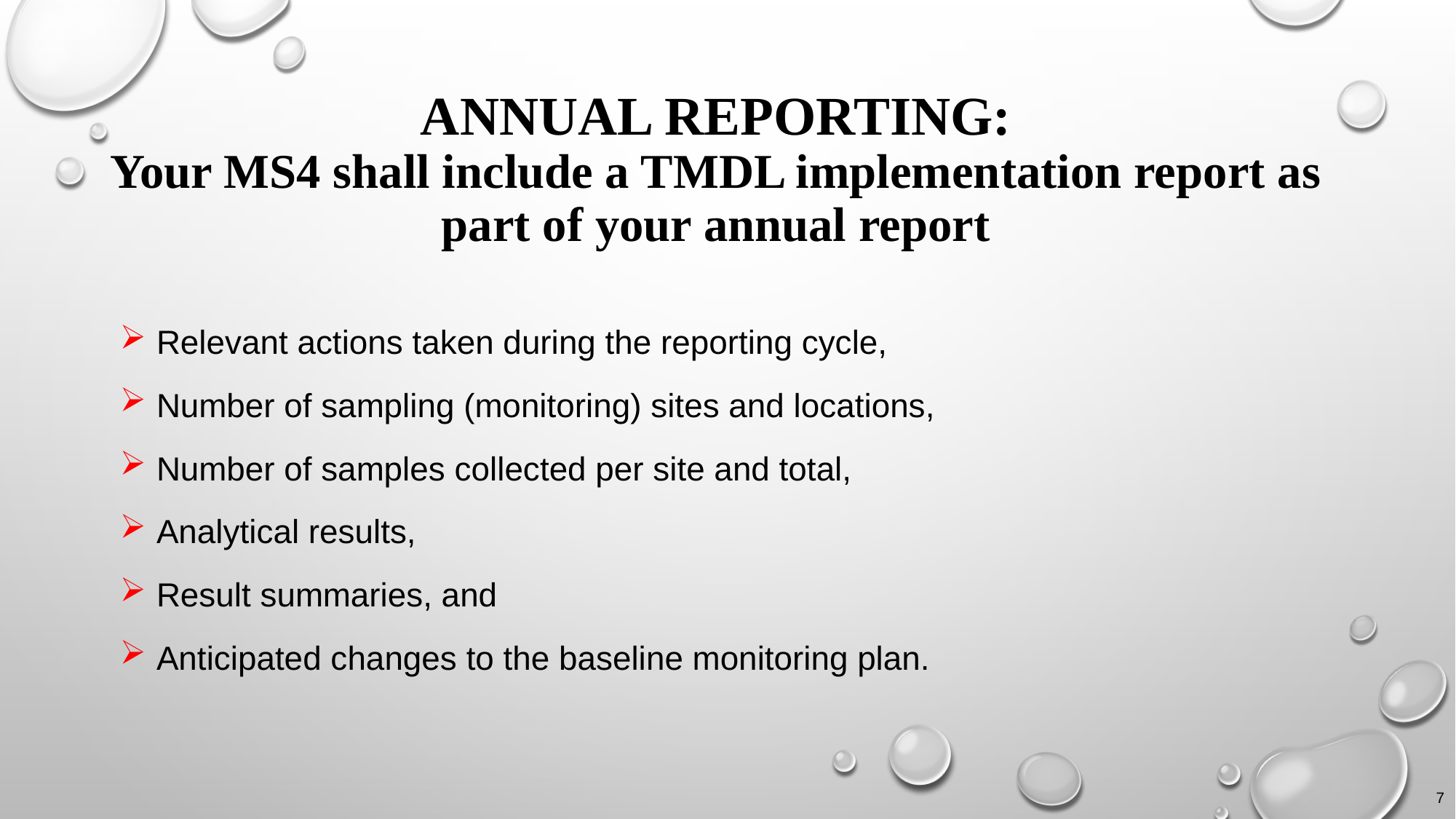

# Annual Reporting: Your MS4 shall include a TMDL implementation report as part of your annual report
 Relevant actions taken during the reporting cycle,
 Number of sampling (monitoring) sites and locations,
 Number of samples collected per site and total,
 Analytical results,
 Result summaries, and
 Anticipated changes to the baseline monitoring plan.
7